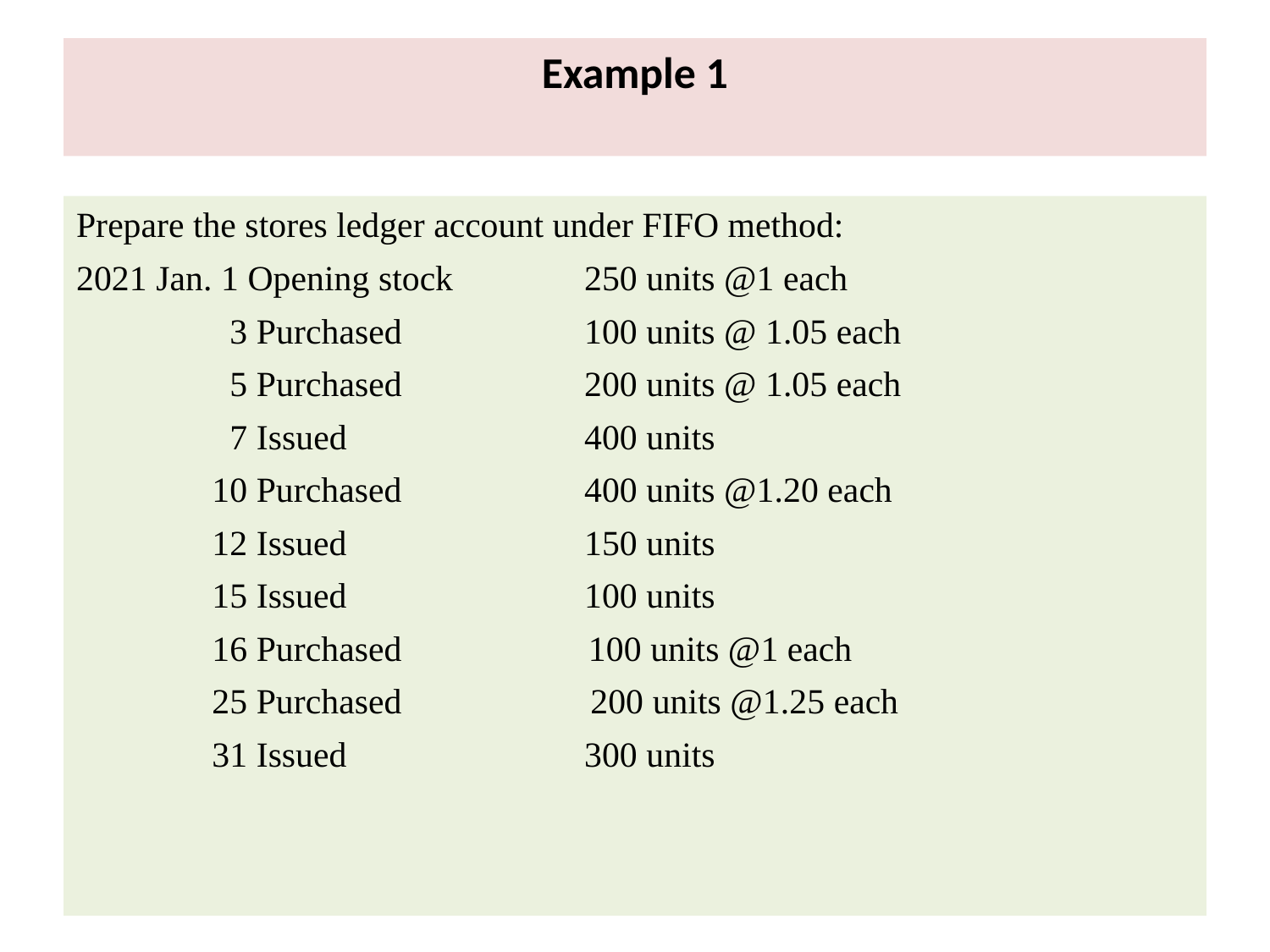

# Example 1
Prepare the stores ledger account under FIFO method:
2021 Jan. 1 Opening stock 	250 units @1 each
	   3 Purchased		100 units @ 1.05 each
	   5 Purchased		200 units @ 1.05 each
	   7 Issued		400 units
	 10 Purchased		400 units @1.20 each
	 12 Issued		150 units
	 15 Issued		100 units
	 16 Purchased                     100 units @1 each
	 25 Purchased	               200 units @1.25 each
	 31 Issued		300 units